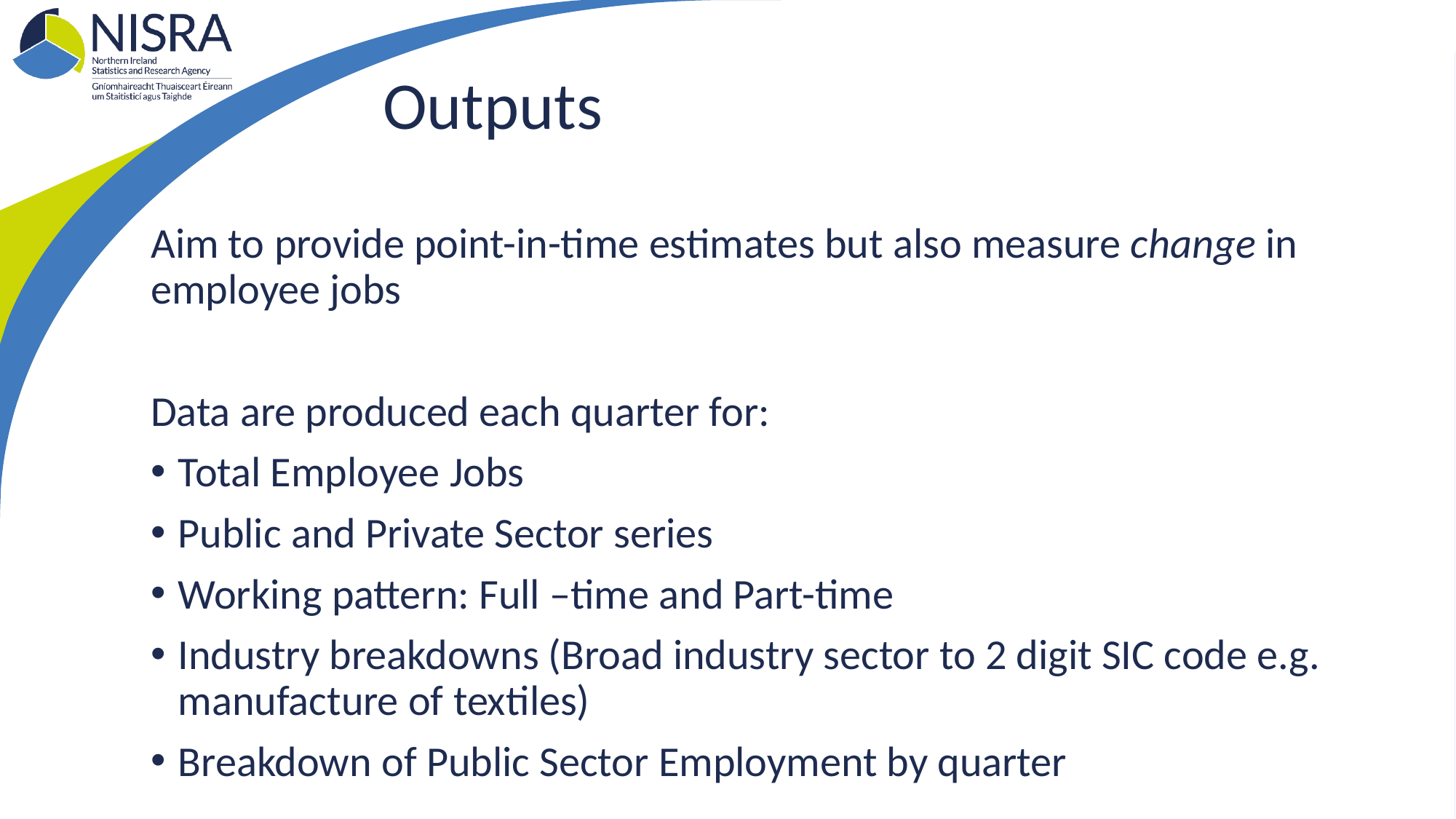

# Outputs

Aim to provide point-in-time estimates but also measure change in employee jobs

Data are produced each quarter for:
Total Employee Jobs
Public and Private Sector series
Working pattern: Full –time and Part-time
Industry breakdowns (Broad industry sector to 2 digit SIC code e.g. manufacture of textiles)
Breakdown of Public Sector Employment by quarter